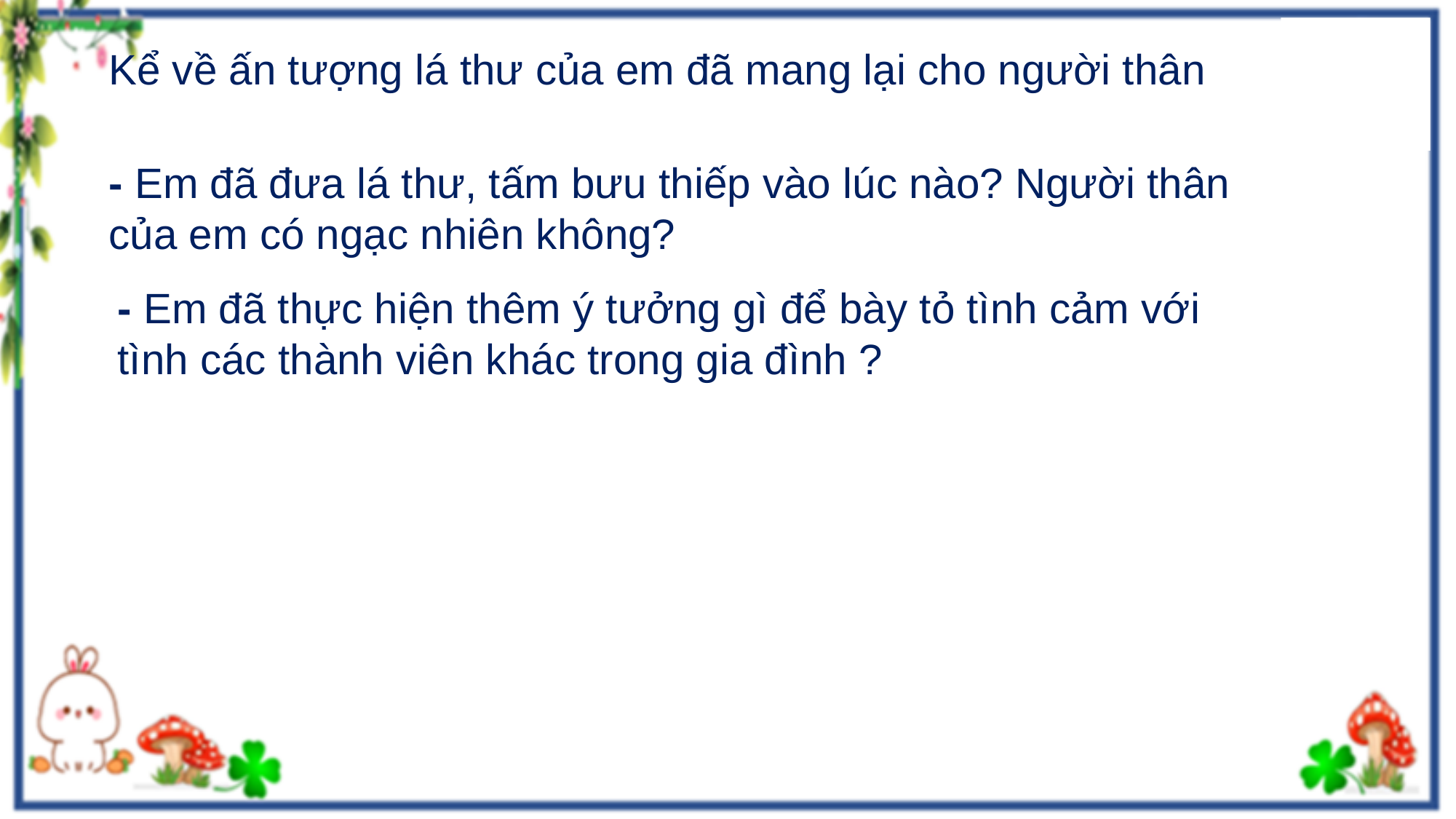

Kể về ấn tượng lá thư của em đã mang lại cho người thân
- Em đã đưa lá thư, tấm bưu thiếp vào lúc nào? Người thân của em có ngạc nhiên không?
- Em đã thực hiện thêm ý tưởng gì để bày tỏ tình cảm với tình các thành viên khác trong gia đình ?